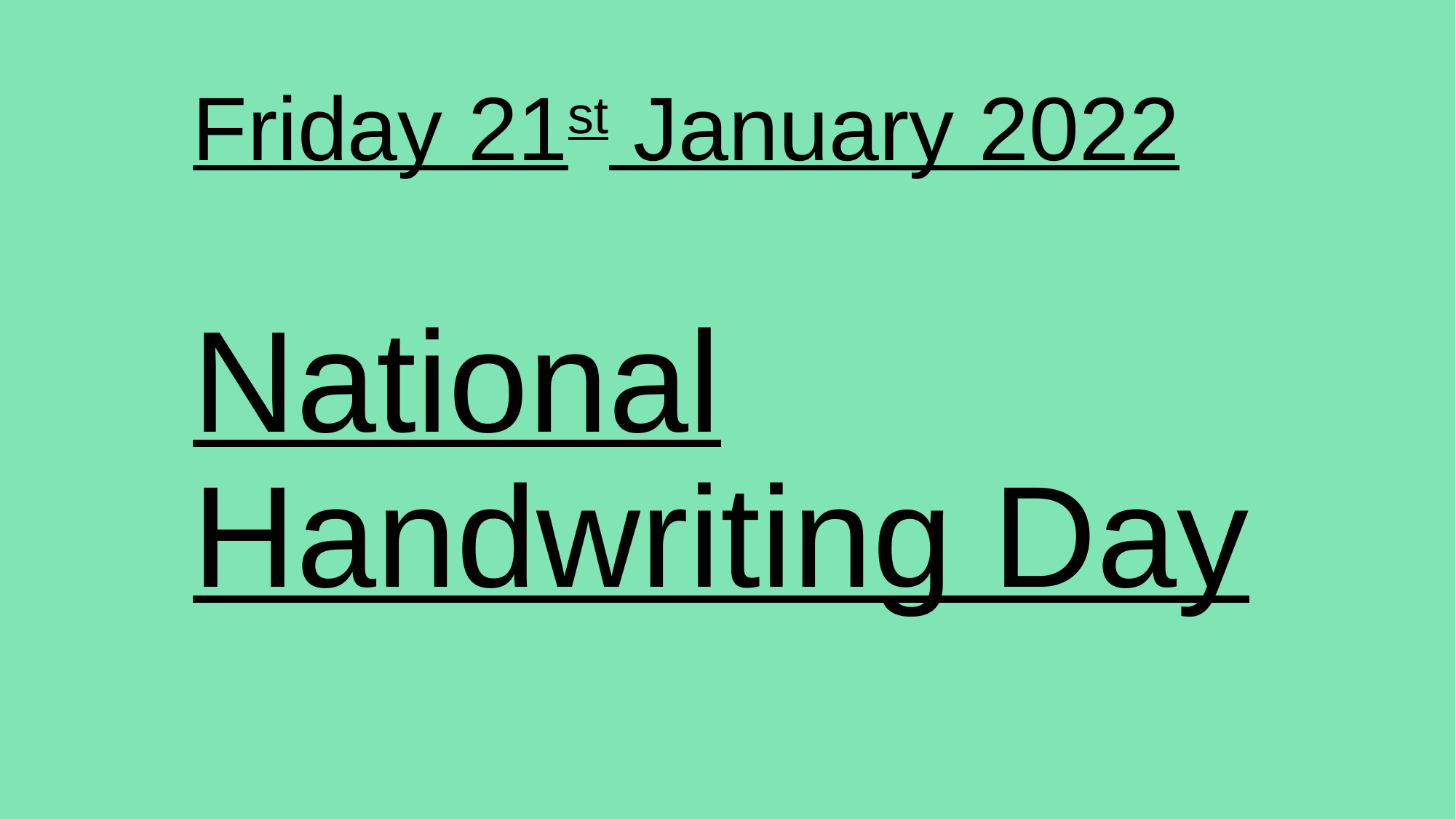

Friday 21st January 2022

National Handwriting Day